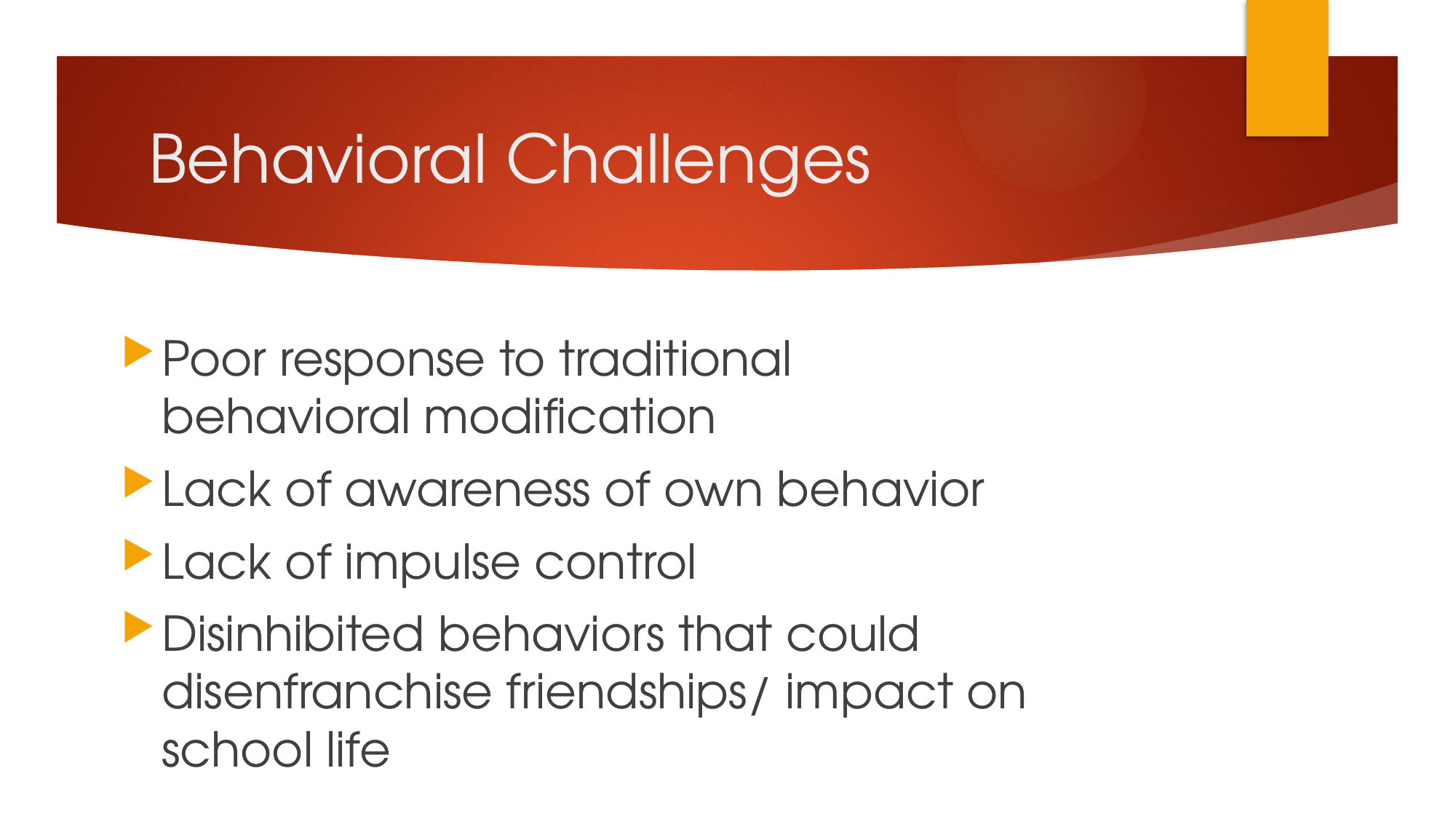

# Behavioral Challenges
Poor response to traditional behavioral modification
Lack of awareness of own behavior
Lack of impulse control
Disinhibited behaviors that could disenfranchise friendships/ impact on school life